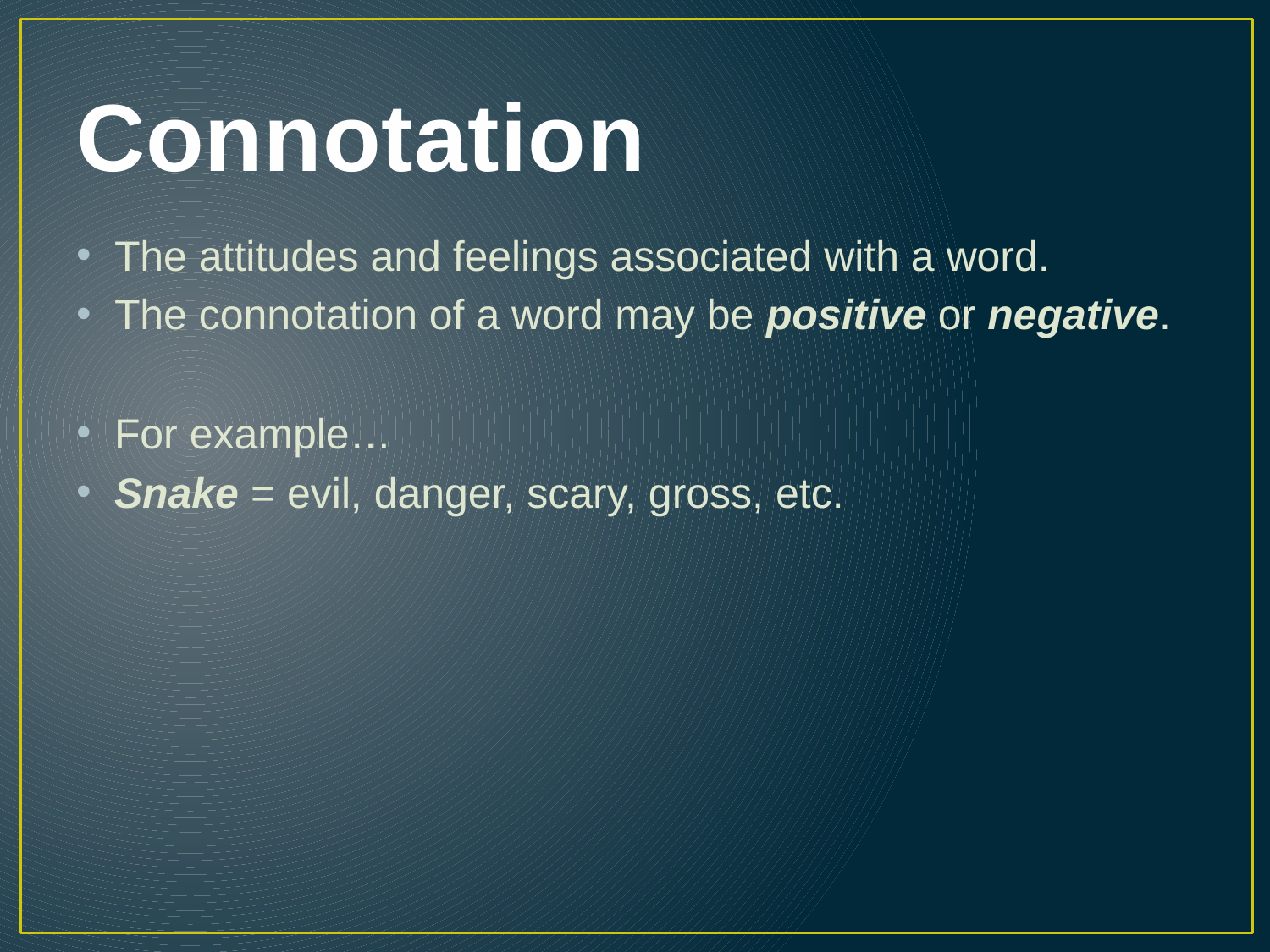

# Connotation
The attitudes and feelings associated with a word.
The connotation of a word may be positive or negative.

For example…
Snake = evil, danger, scary, gross, etc.